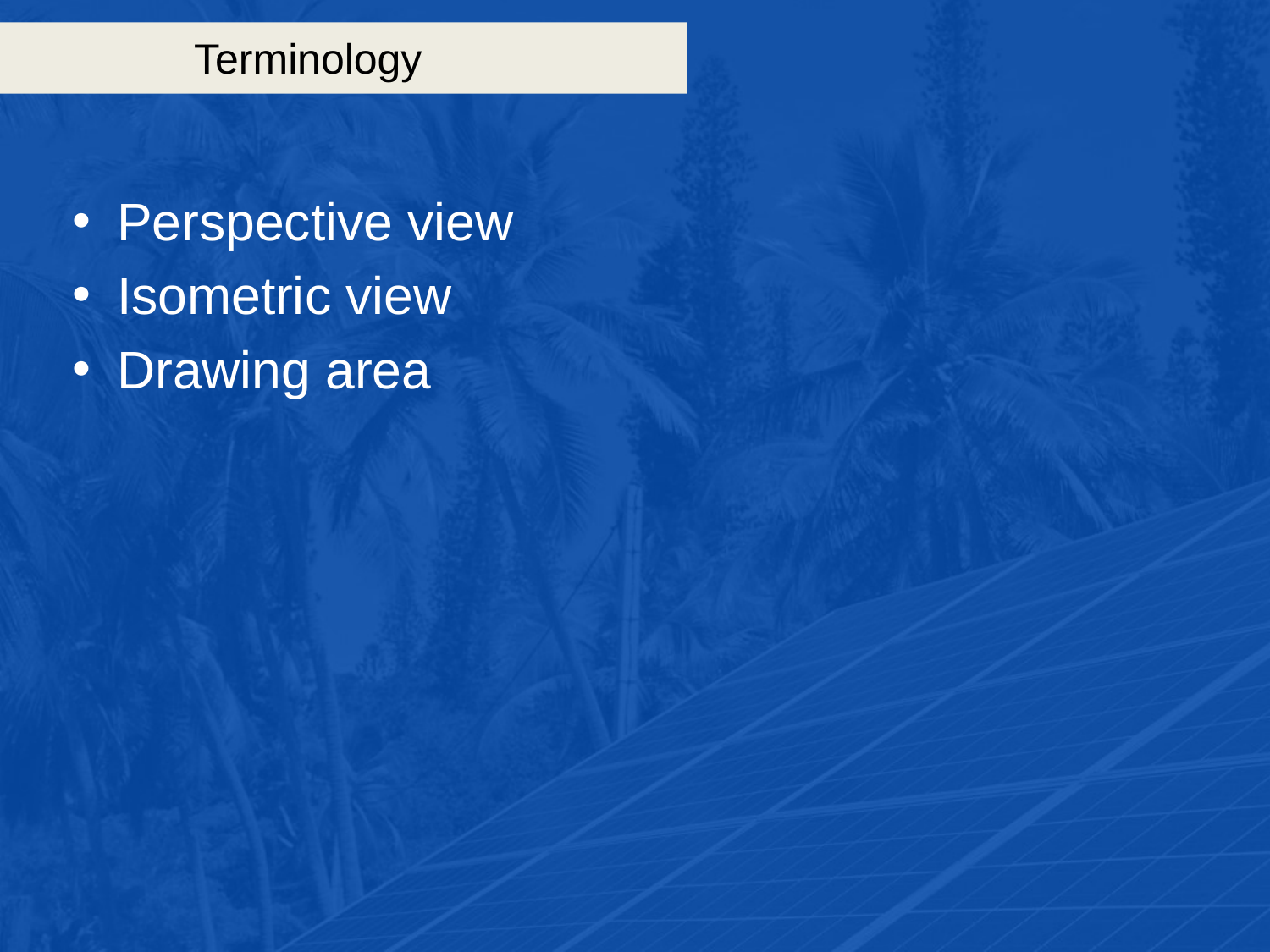

# Terminology
Perspective view
Isometric view
Drawing area